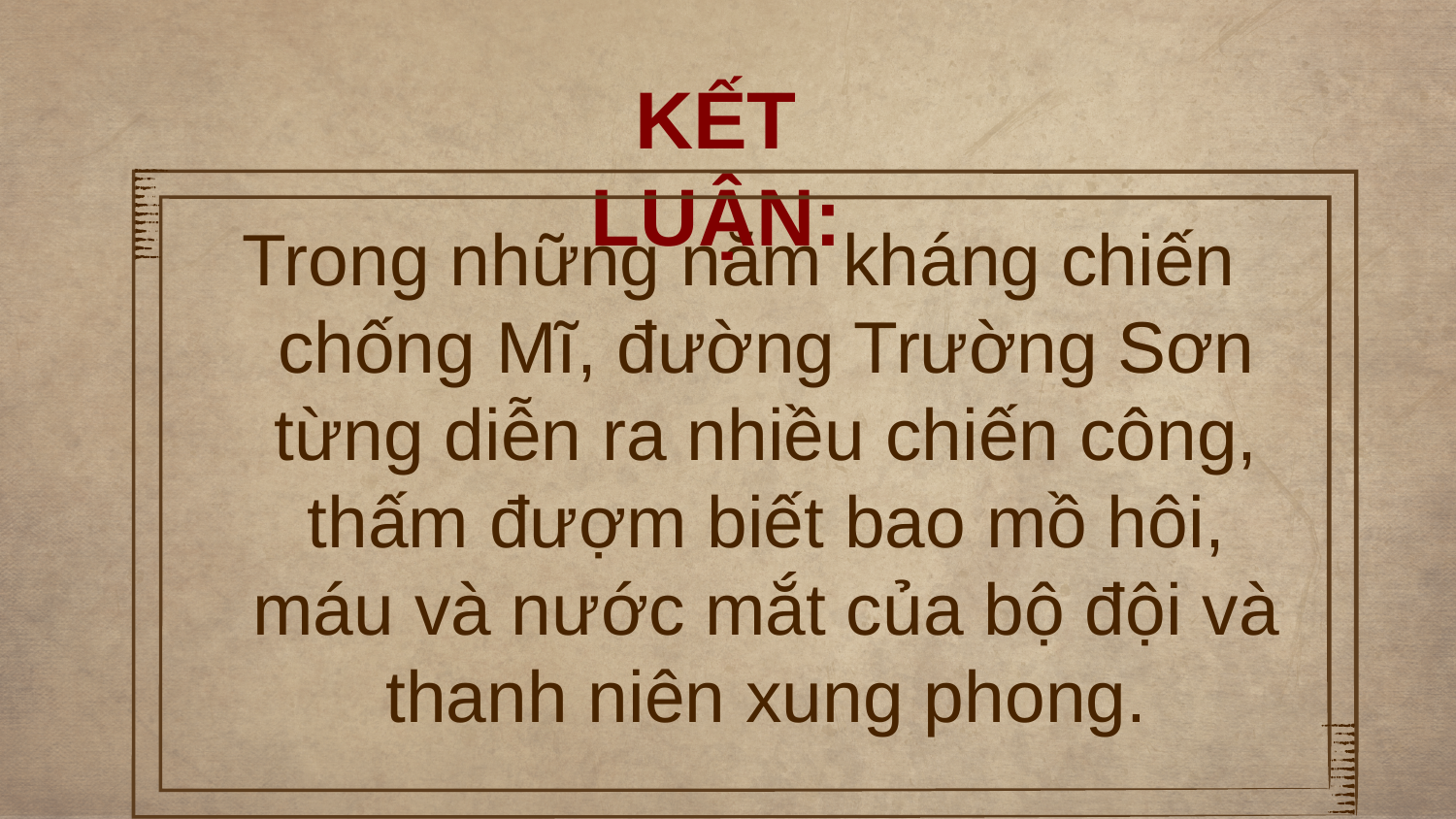

# KẾT LUẬN:

Trong những năm kháng chiến chống Mĩ, đường Trường Sơn từng diễn ra nhiều chiến công, thấm đượm biết bao mồ hôi, máu và nước mắt của bộ đội và thanh niên xung phong.